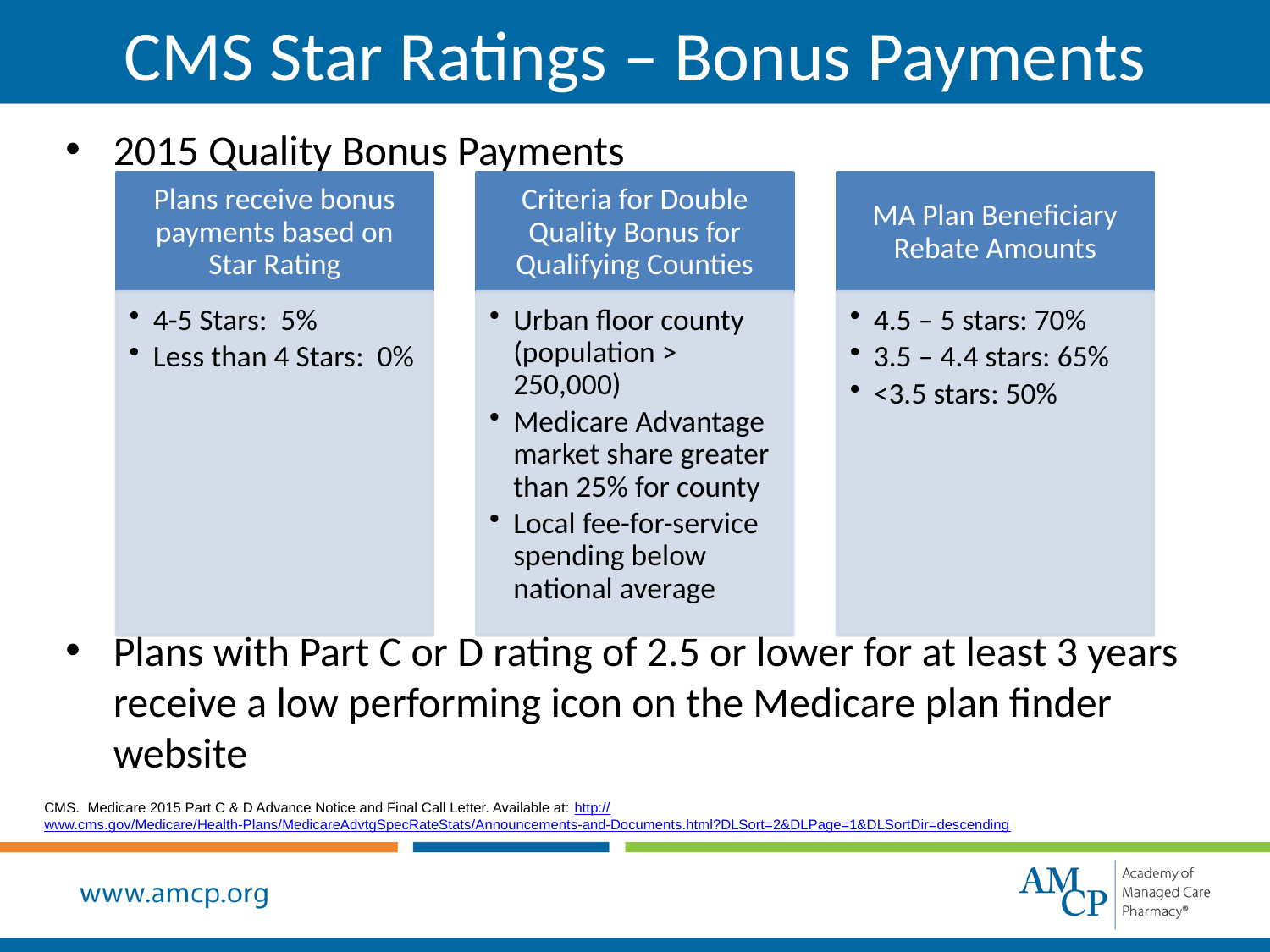

# CMS Star Ratings – Bonus Payments
2015 Quality Bonus Payments

Plans with Part C or D rating of 2.5 or lower for at least 3 years receive a low performing icon on the Medicare plan finder website
Plans receive bonus payments based on Star Rating
4-5 Stars:  5%
Less than 4 Stars:  0%
Criteria for Double Quality Bonus for Qualifying Counties
Urban floor county (population > 250,000)
Medicare Advantage market share greater than 25% for county
Local fee-for-service spending below national average
MA Plan Beneficiary Rebate Amounts
4.5 – 5 stars: 70%
3.5 – 4.4 stars: 65%
<3.5 stars: 50%
CMS.  Medicare 2015 Part C & D Advance Notice and Final Call Letter. Available at: http://www.cms.gov/Medicare/Health-Plans/MedicareAdvtgSpecRateStats/Announcements-and-Documents.html?DLSort=2&DLPage=1&DLSortDir=descending